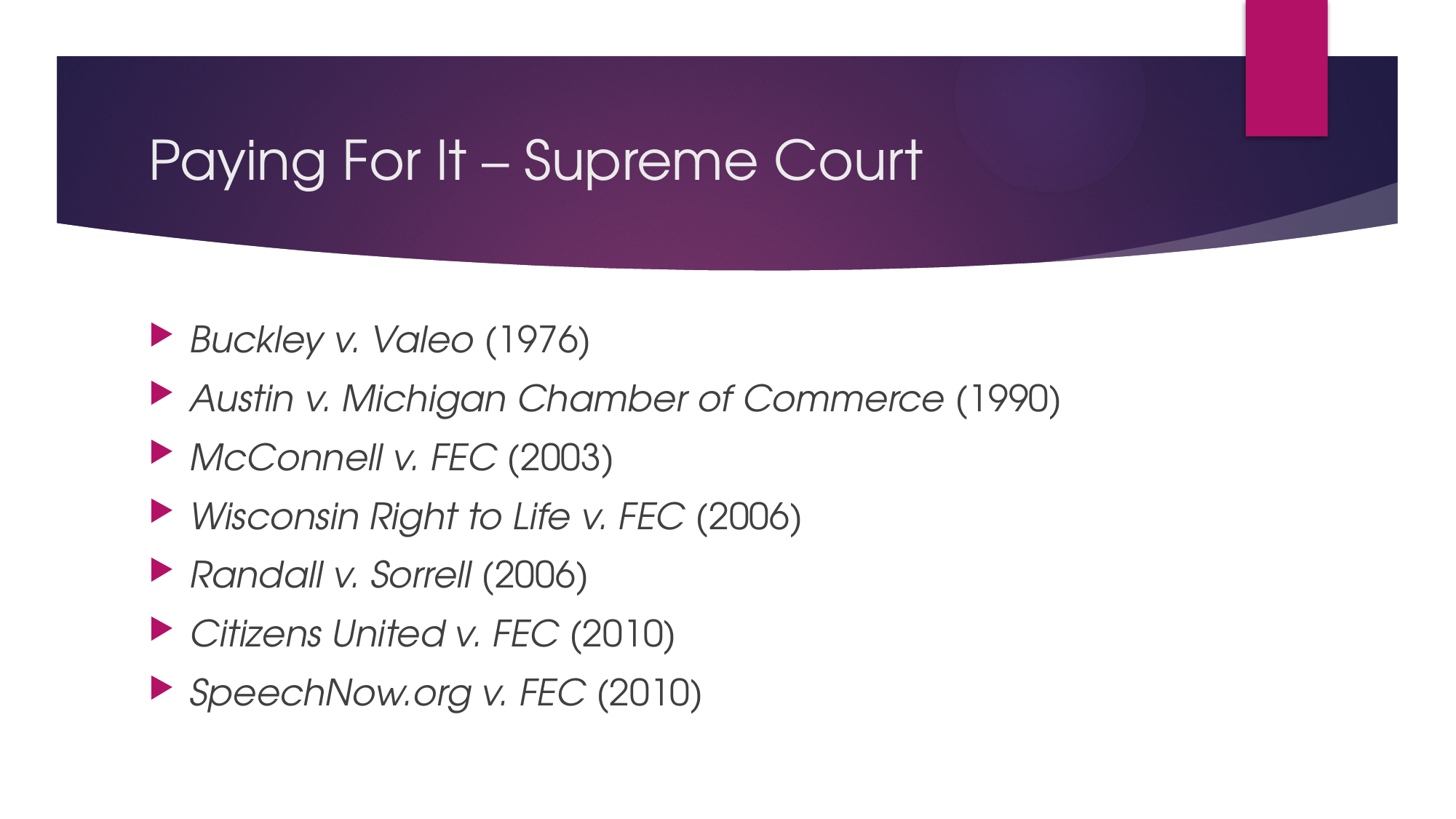

# Paying For It – Supreme Court
Buckley v. Valeo (1976)
Austin v. Michigan Chamber of Commerce (1990)
McConnell v. FEC (2003)
Wisconsin Right to Life v. FEC (2006)
Randall v. Sorrell (2006)
Citizens United v. FEC (2010)
SpeechNow.org v. FEC (2010)